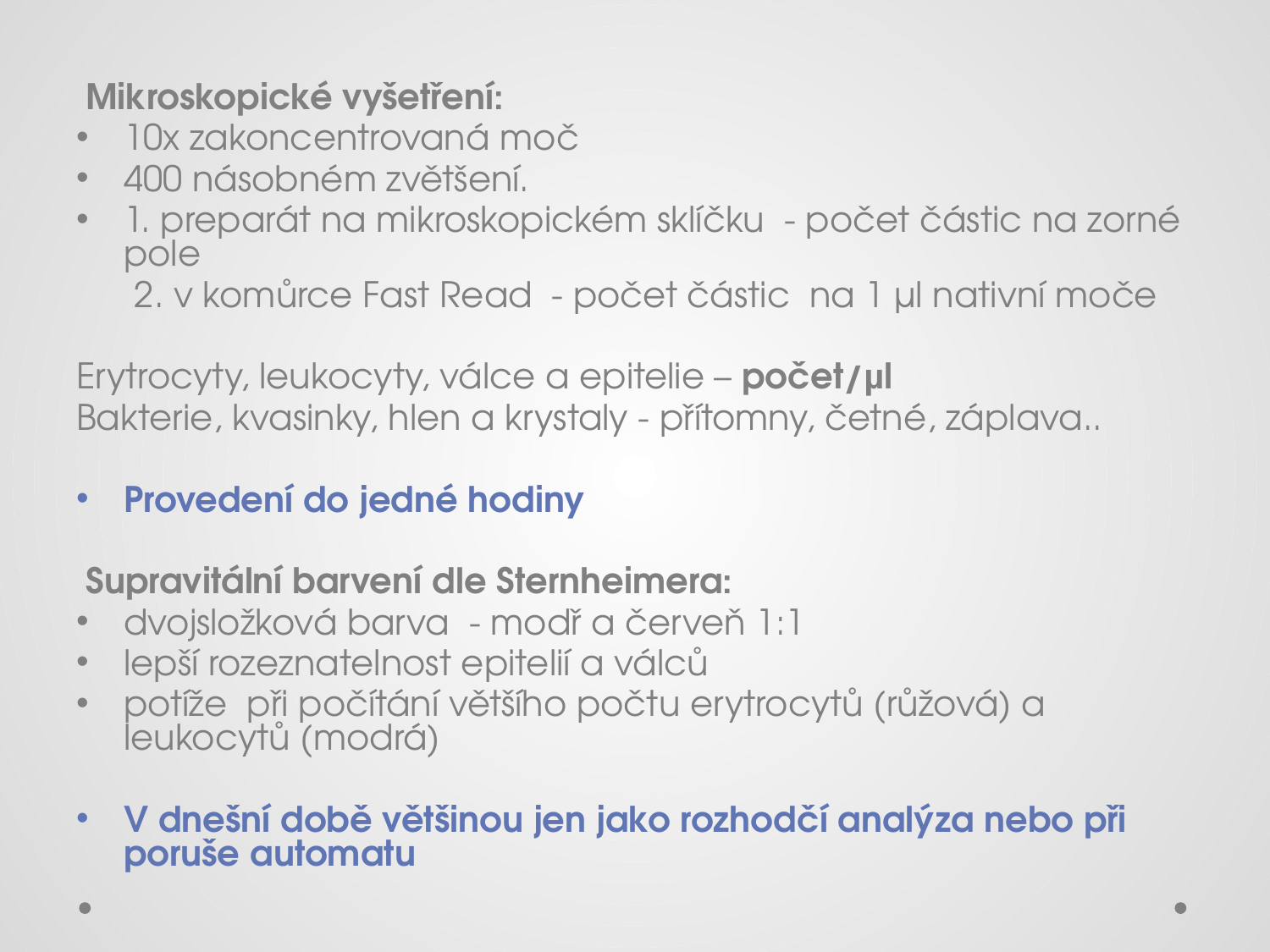

Mikroskopické vyšetření:
10x zakoncentrovaná moč
400 násobném zvětšení.
1. preparát na mikroskopickém sklíčku  - počet částic na zorné pole
      2. v komůrce Fast Read  - počet částic  na 1 µl nativní moče

Erytrocyty, leukocyty, válce a epitelie – počet/µl
Bakterie, kvasinky, hlen a krystaly - přítomny, četné, záplava..

Provedení do jedné hodiny

 Supravitální barvení dle Sternheimera:
dvojsložková barva  - modř a červeň 1:1
lepší rozeznatelnost epitelií a válců
potíže  při počítání většího počtu erytrocytů (růžová) a leukocytů (modrá)

V dnešní době většinou jen jako rozhodčí analýza nebo při poruše automatu